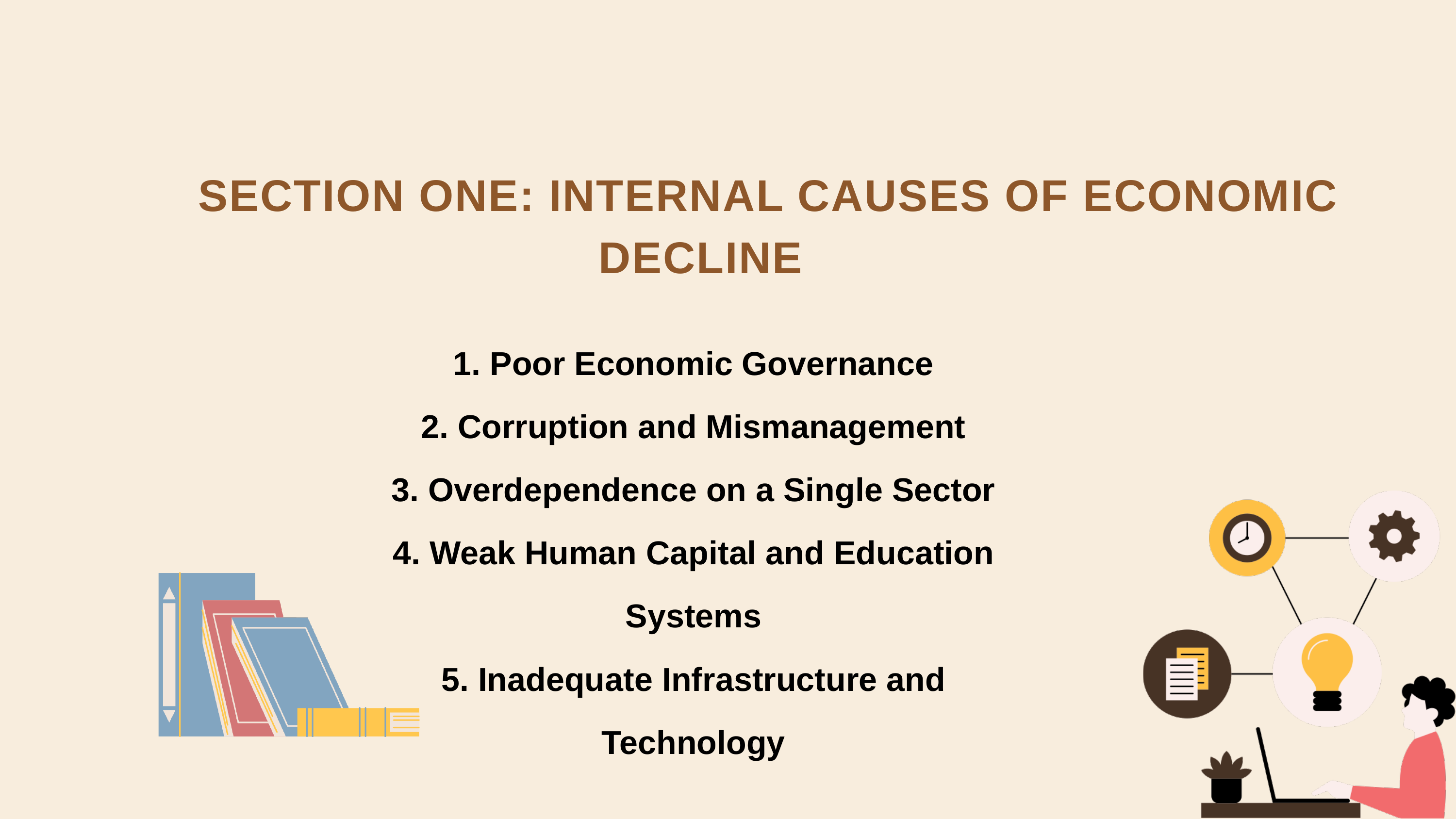

SECTION ONE: INTERNAL CAUSES OF ECONOMIC DECLINE
1. Poor Economic Governance
2. Corruption and Mismanagement
3. Overdependence on a Single Sector
4. Weak Human Capital and Education Systems
5. Inadequate Infrastructure and Technology